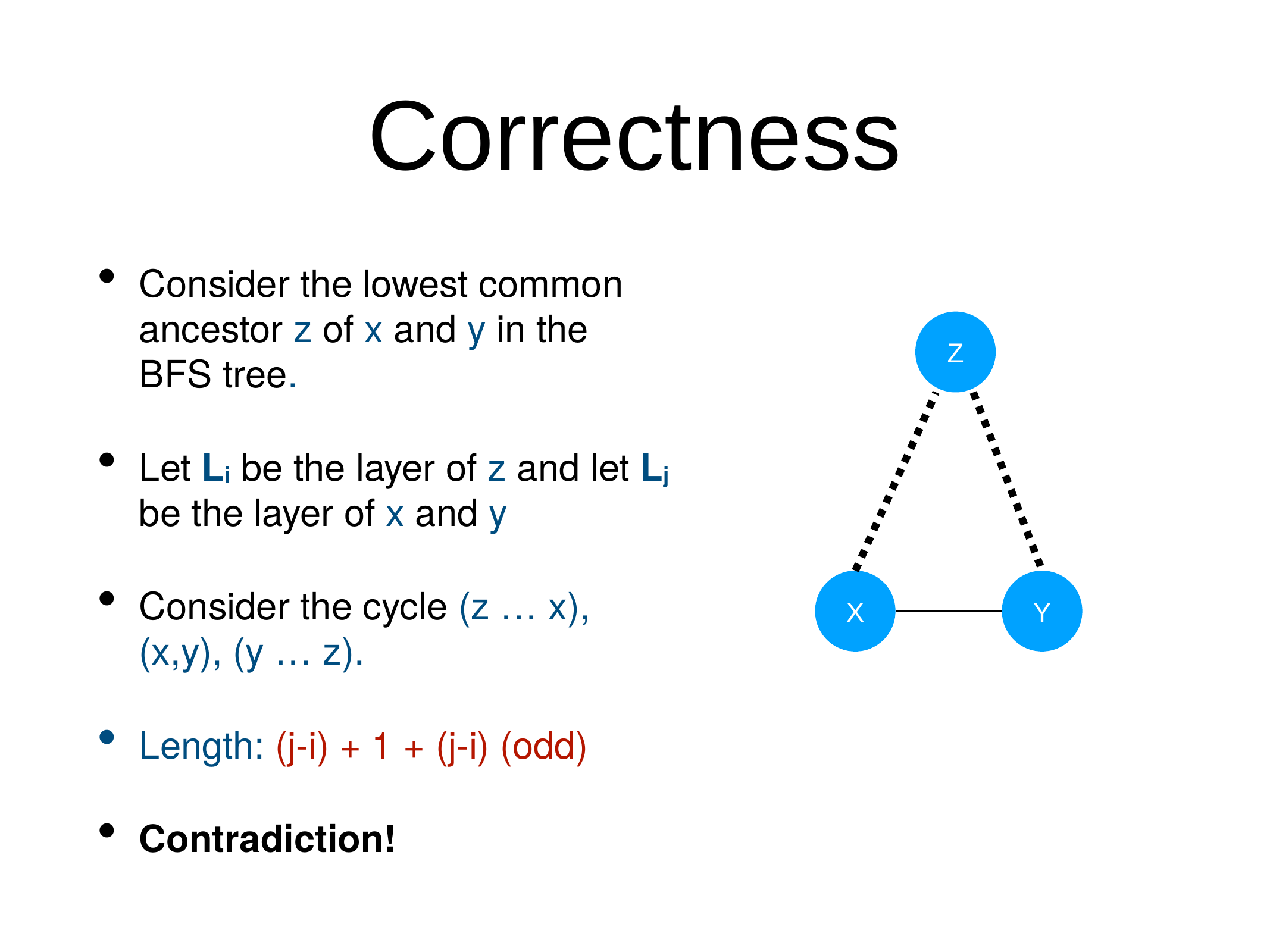

# Correctness
Consider the lowest common ancestor z of x and y in the BFS tree.
Let Li be the layer of z and let Lj be the layer of x and y
Consider the cycle (z … x), (x,y), (y … z).
Length: (j-i) + 1 + (j-i) (odd)
Contradiction!
Z
X
Y